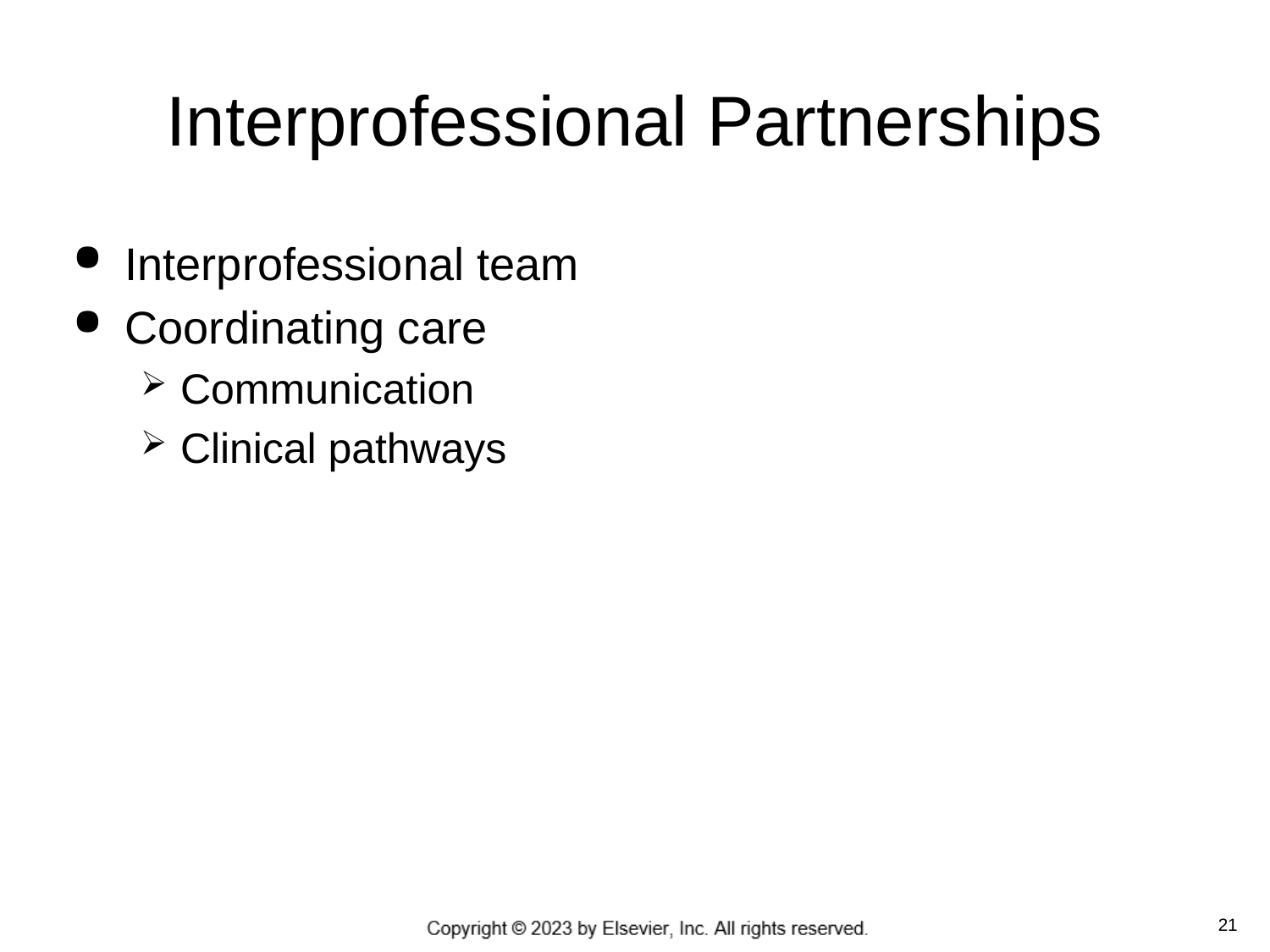

# Interprofessional Partnerships
Interprofessional team
Coordinating care
Communication
Clinical pathways
 21